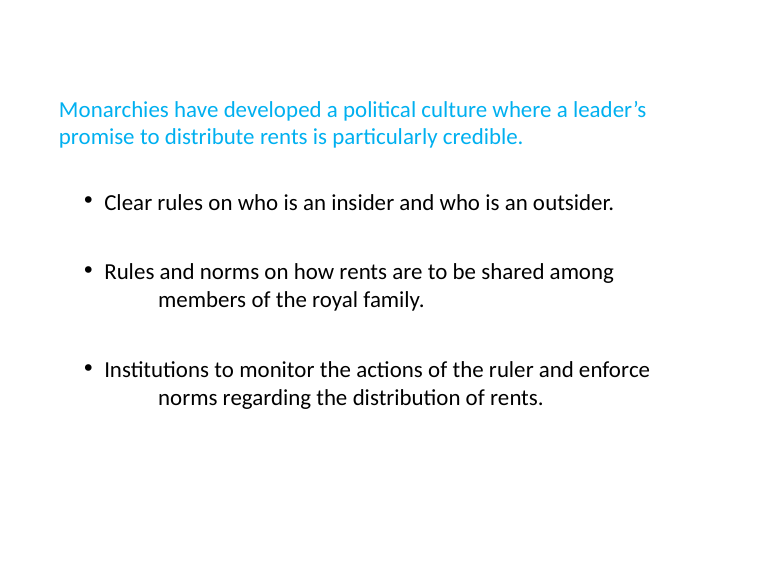

Monarchies have developed a political culture where a leader’s promise to distribute rents is particularly credible.

Clear rules on who is an insider and who is an outsider.

Rules and norms on how rents are to be shared among 	members of the royal family.

Institutions to monitor the actions of the ruler and enforce 	norms regarding the distribution of rents.